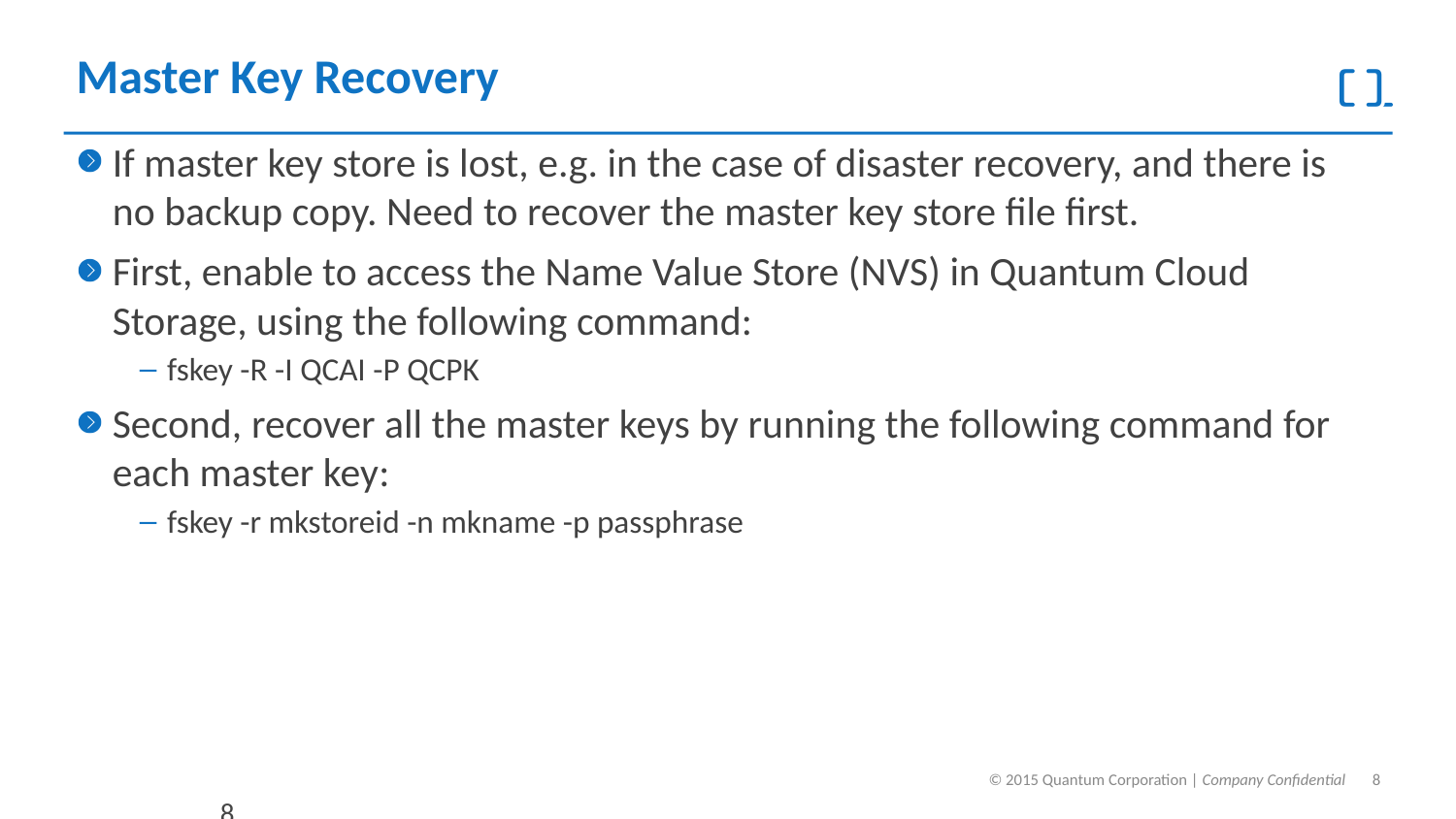

# Master Key Recovery
If master key store is lost, e.g. in the case of disaster recovery, and there is no backup copy. Need to recover the master key store file first.
First, enable to access the Name Value Store (NVS) in Quantum Cloud Storage, using the following command:
fskey -R -I QCAI -P QCPK
Second, recover all the master keys by running the following command for each master key:
fskey -r mkstoreid -n mkname -p passphrase

8